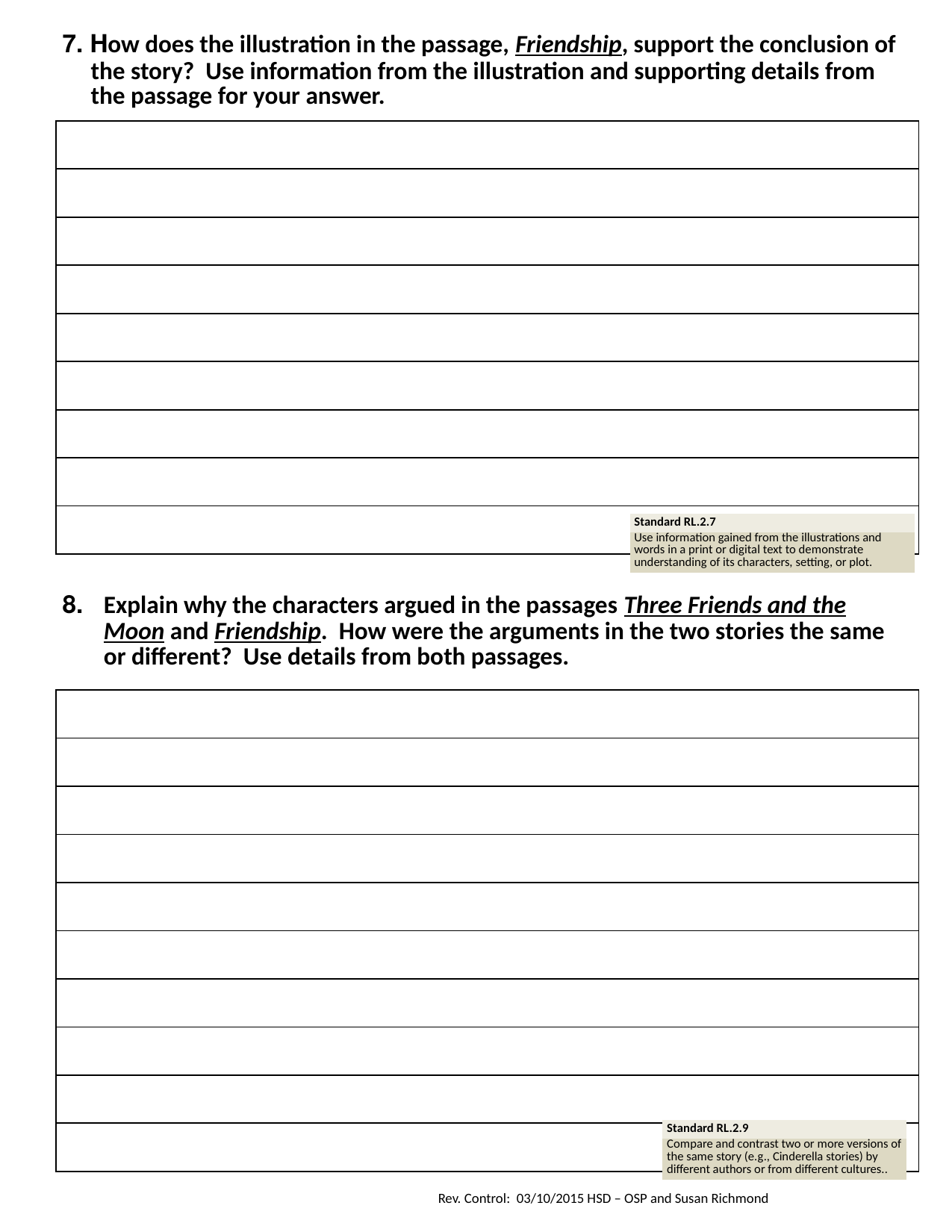

| 7. How does the illustration in the passage, Friendship, support the conclusion of the story? Use information from the illustration and supporting details from the passage for your answer. |
| --- |
|  |
|  |
|  |
|  |
|  |
|  |
|  |
|  |
|  |
| Standard RL.2.7 |
| --- |
| Use information gained from the illustrations and words in a print or digital text to demonstrate understanding of its characters, setting, or plot. |
| 8.   Explain why the characters argued in the passages Three Friends and the Moon and Friendship. How were the arguments in the two stories the same or different? Use details from both passages. |
| --- |
|  |
|  |
|  |
|  |
|  |
|  |
|  |
|  |
|  |
|  |
| Standard RL.2.9 |
| --- |
| Compare and contrast two or more versions of the same story (e.g., Cinderella stories) by different authors or from different cultures.. |
29